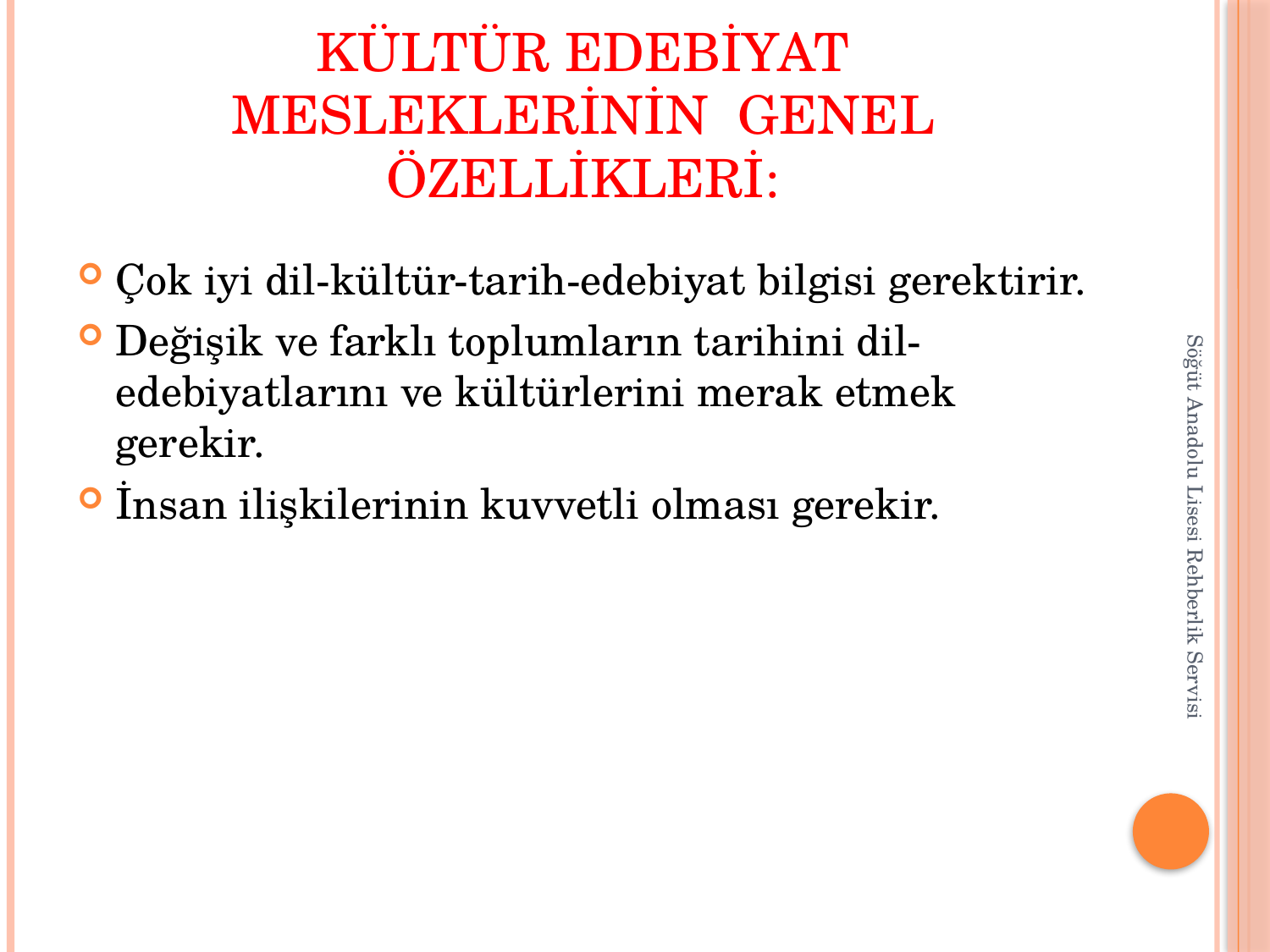

# KÜLTÜR EDEBİYAT MESLEKLERİNİN  GENEL ÖZELLİKLERİ:
Çok iyi dil-kültür-tarih-edebiyat bilgisi gerektirir.
Değişik ve farklı toplumların tarihini dil-edebiyatlarını ve kültürlerini merak etmek gerekir.
İnsan ilişkilerinin kuvvetli olması gerekir.
Söğüt Anadolu Lisesi Rehberlik Servisi